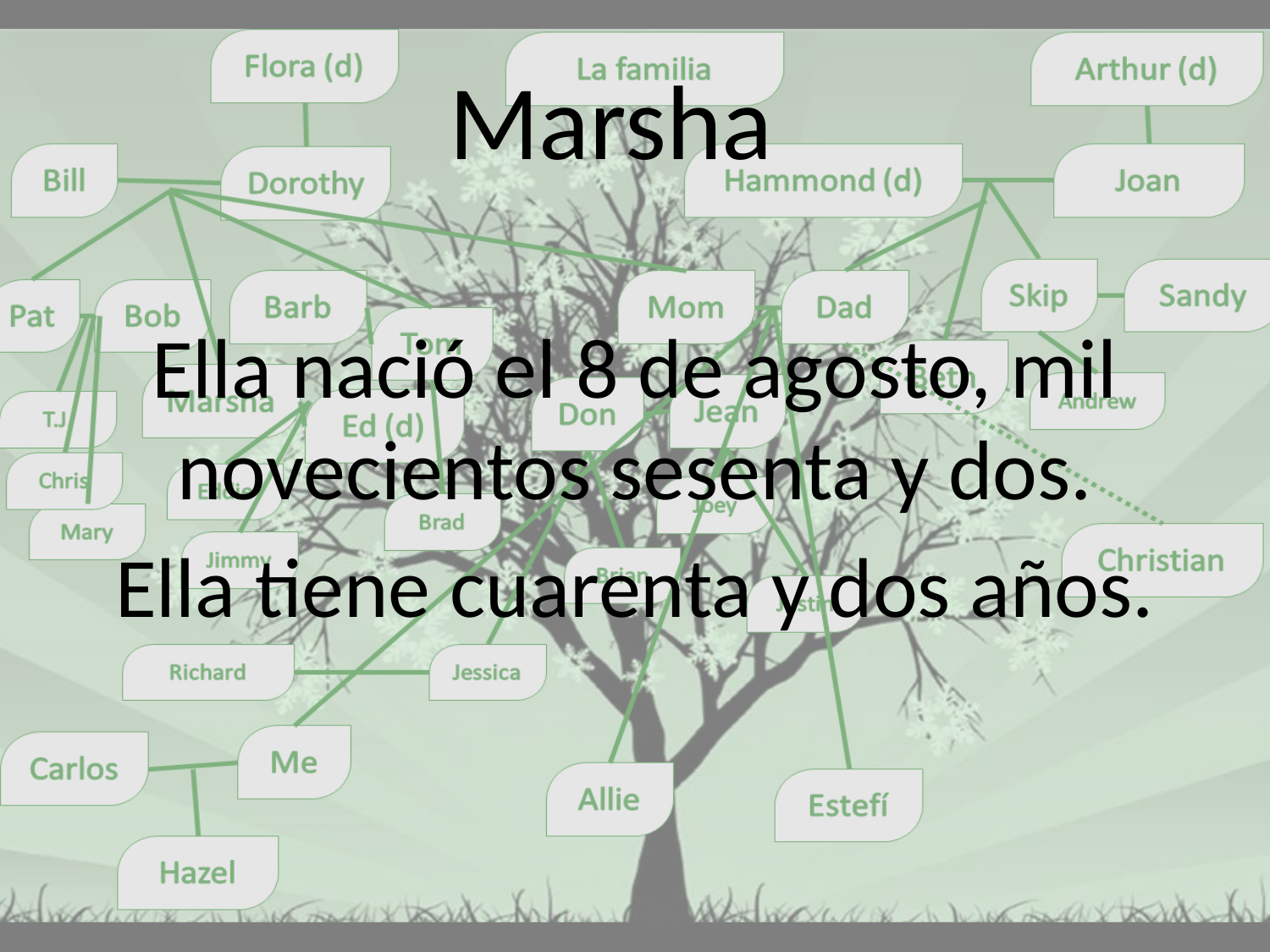

# Marsha
Ella nació el 8 de agosto, mil novecientos sesenta y dos.
Ella tiene cuarenta y dos años.